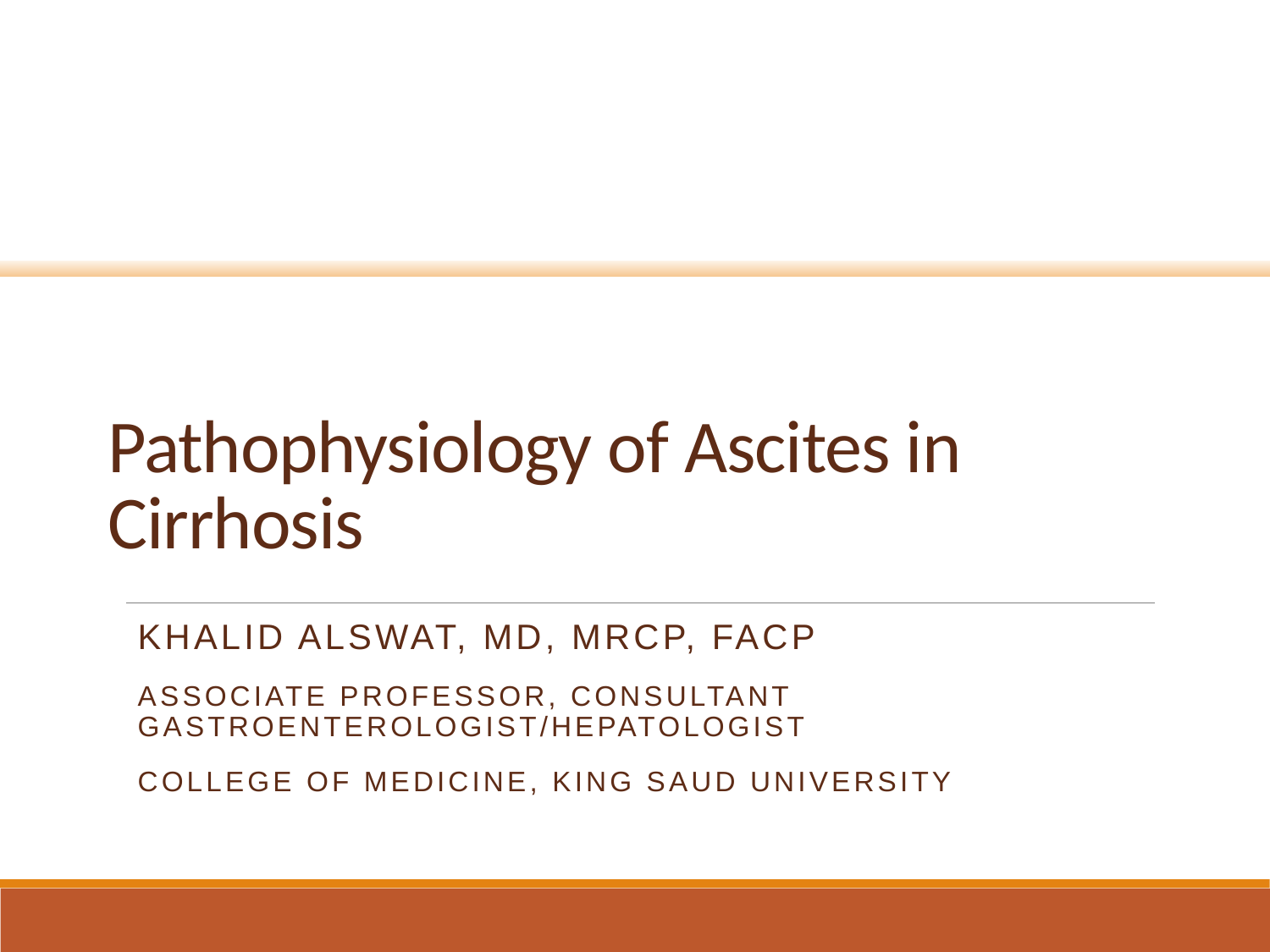

# Pathophysiology of Ascites in Cirrhosis
Khalid Alswat, MD, MRCP, FACP
Associate Professor, Consultant Gastroenterologist/hepatologist
College of Medicine, King Saud University